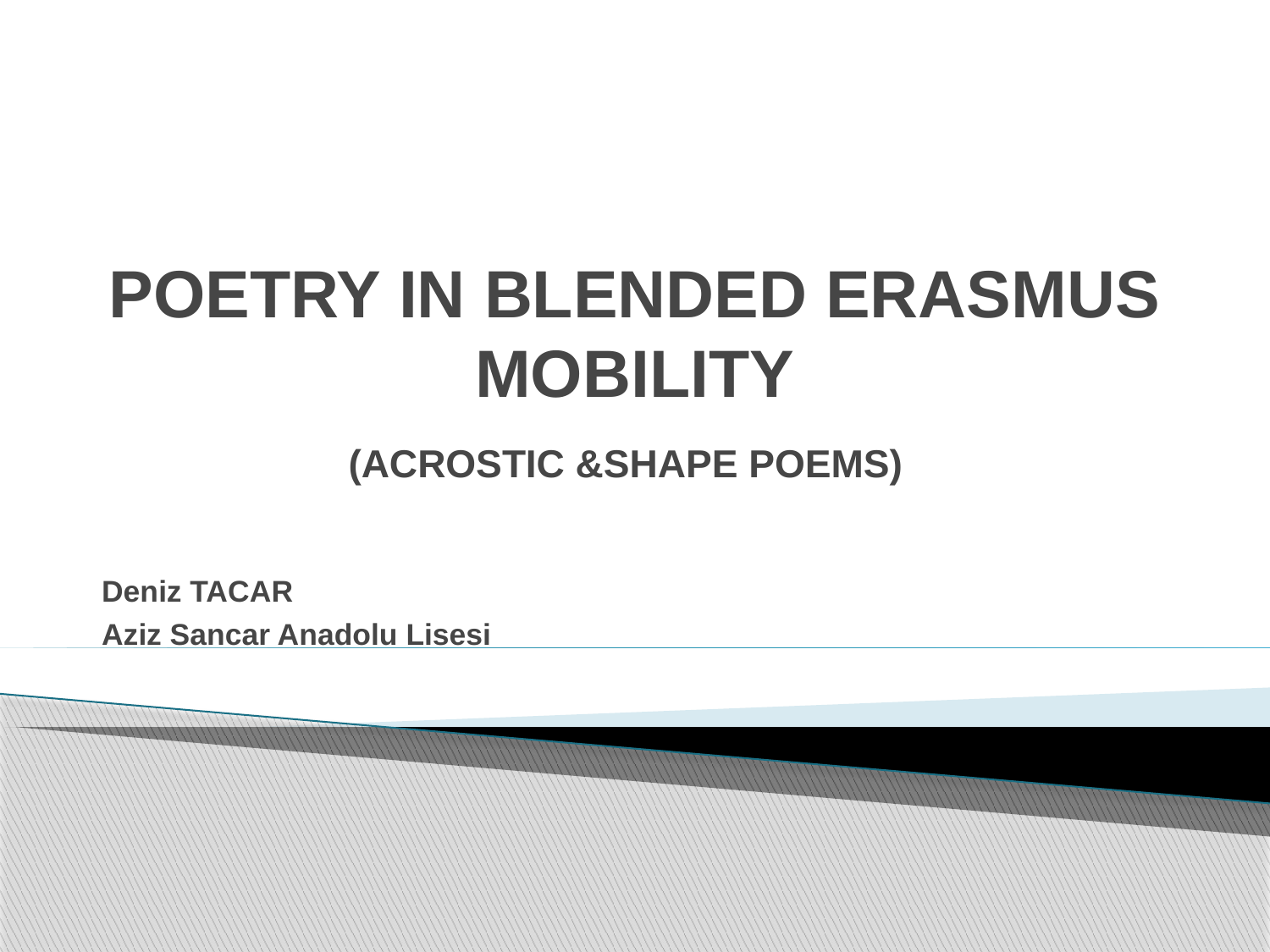

# POETRY IN BLENDED ERASMUS MOBILITY (ACROSTIC &SHAPE POEMS)

Deniz TACAR
Aziz Sancar Anadolu Lisesi